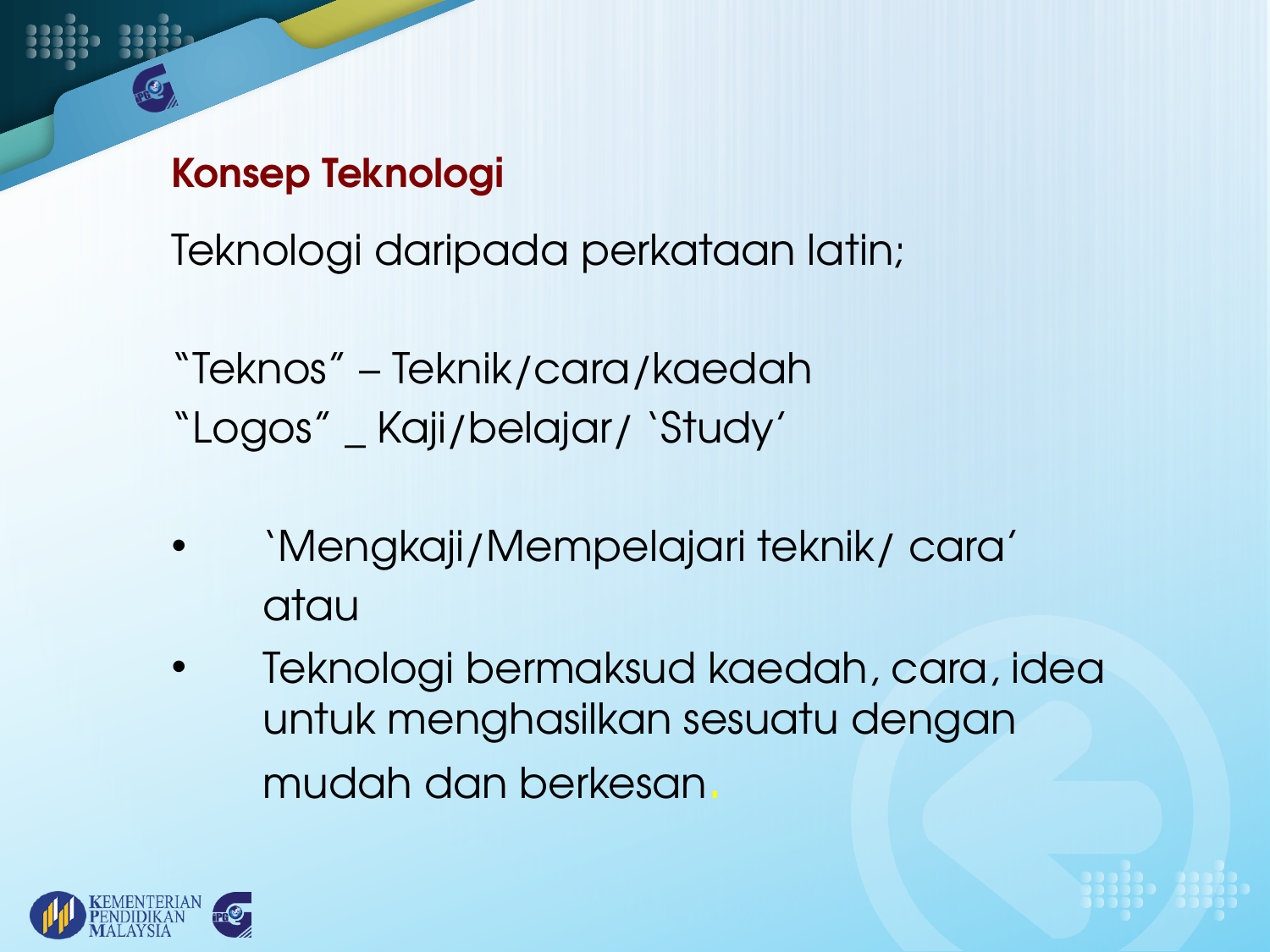

Konsep Teknologi
Teknologi daripada perkataan latin;

“Teknos” – Teknik/cara/kaedah
“Logos” _ Kaji/belajar/ ‘Study’

‘Mengkaji/Mempelajari teknik/ cara’
	atau
Teknologi bermaksud kaedah, cara, idea untuk menghasilkan sesuatu dengan mudah dan berkesan.